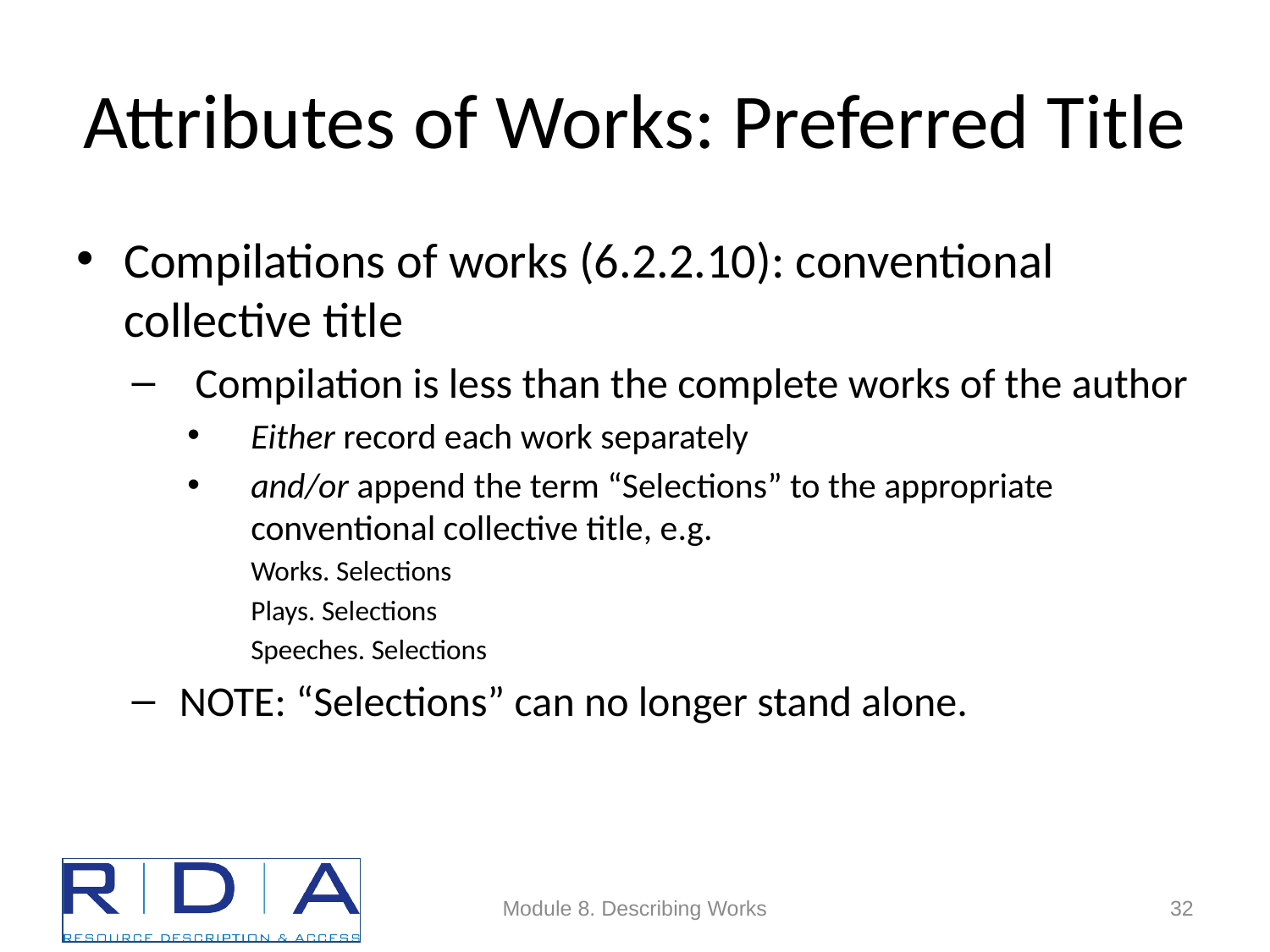

# Attributes of Works: Preferred Title
Compilations of works (6.2.2.10): conventional collective title
Compilation is less than the complete works of the author
Either record each work separately
and/or append the term “Selections” to the appropriate conventional collective title, e.g.
Works. Selections
Plays. Selections
Speeches. Selections
NOTE: “Selections” can no longer stand alone.
Module 8. Describing Works
32